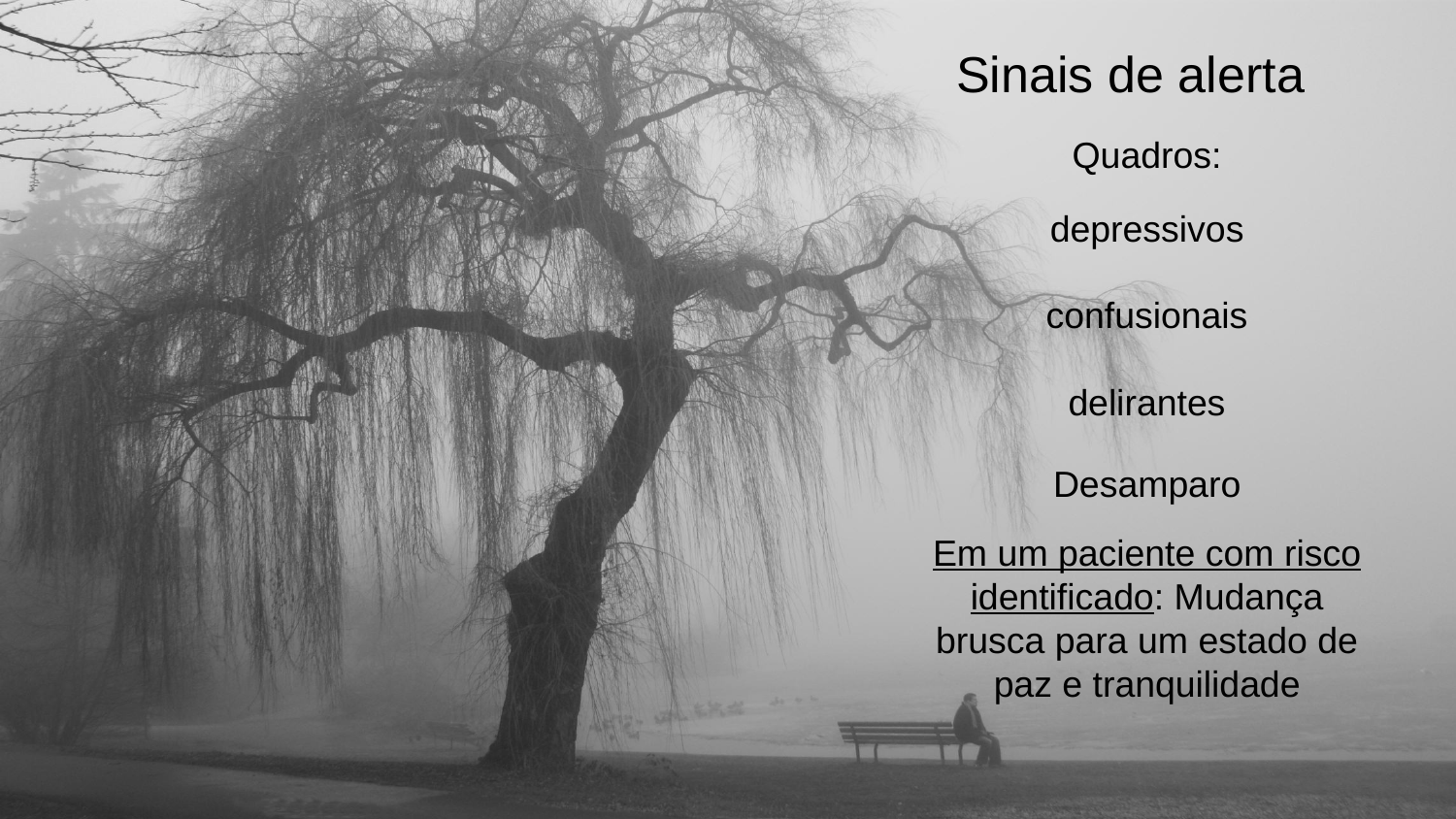

Sinais de alerta
Quadros:
depressivos
confusionais
delirantes
Desamparo
Em um paciente com risco identificado: Mudança brusca para um estado de paz e tranquilidade